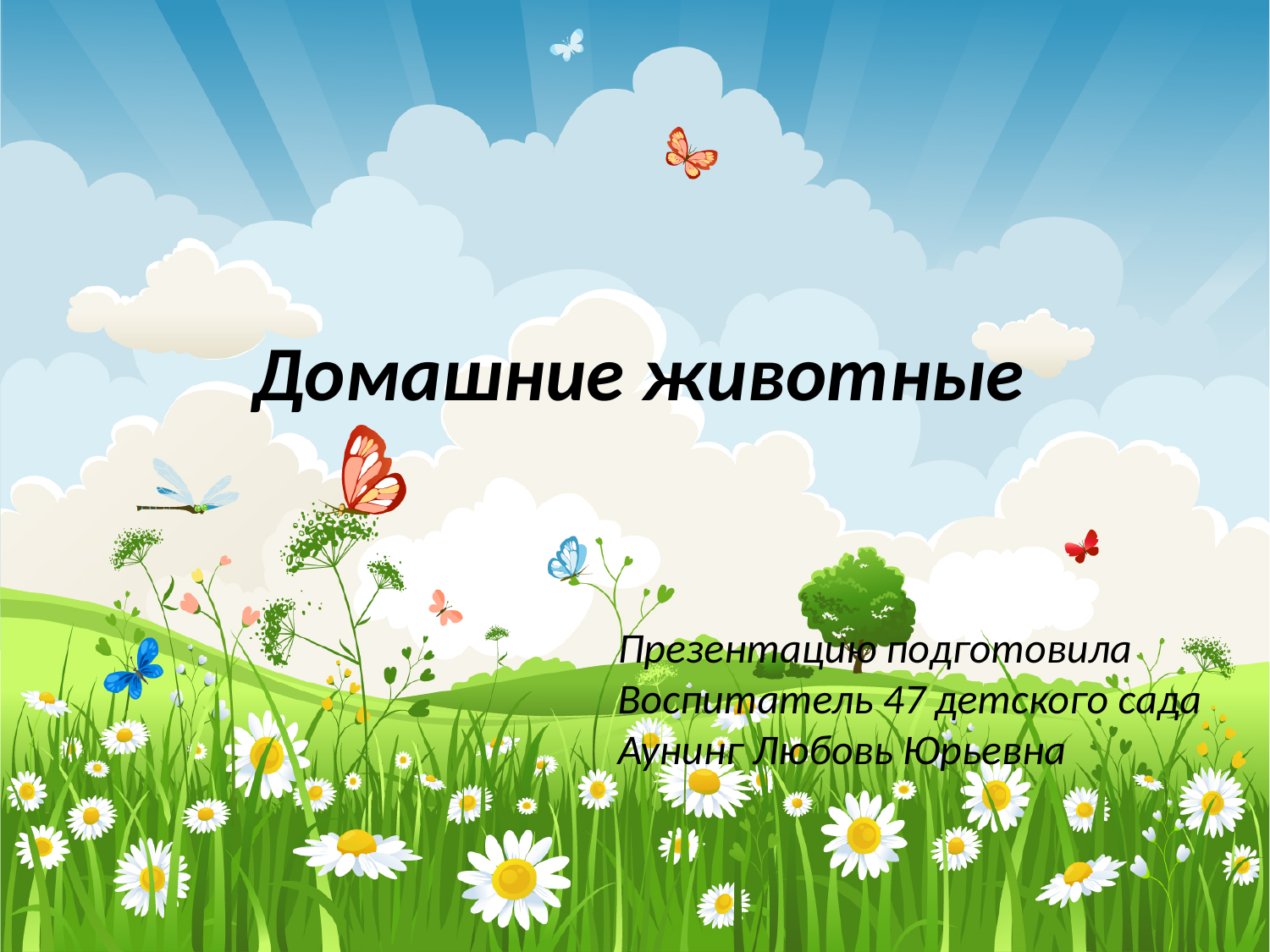

# Домашние животные
Презентацию подготовила
Воспитатель 47 детского сада
Аунинг Любовь Юрьевна